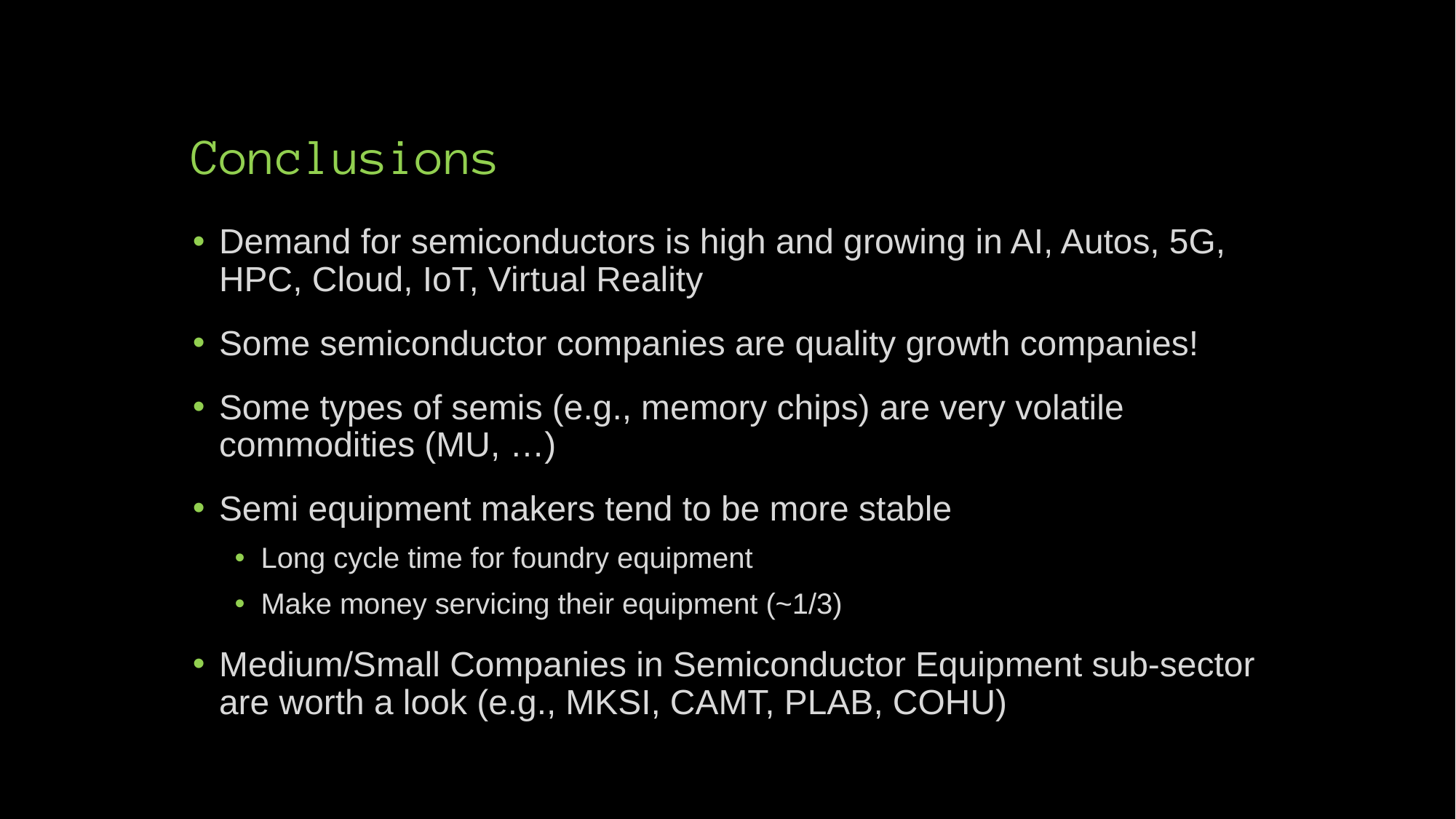

# Conclusions
Demand for semiconductors is high and growing in AI, Autos, 5G, HPC, Cloud, IoT, Virtual Reality
Some semiconductor companies are quality growth companies!
Some types of semis (e.g., memory chips) are very volatile commodities (MU, …)
Semi equipment makers tend to be more stable
Long cycle time for foundry equipment
Make money servicing their equipment (~1/3)
Medium/Small Companies in Semiconductor Equipment sub-sector are worth a look (e.g., MKSI, CAMT, PLAB, COHU)